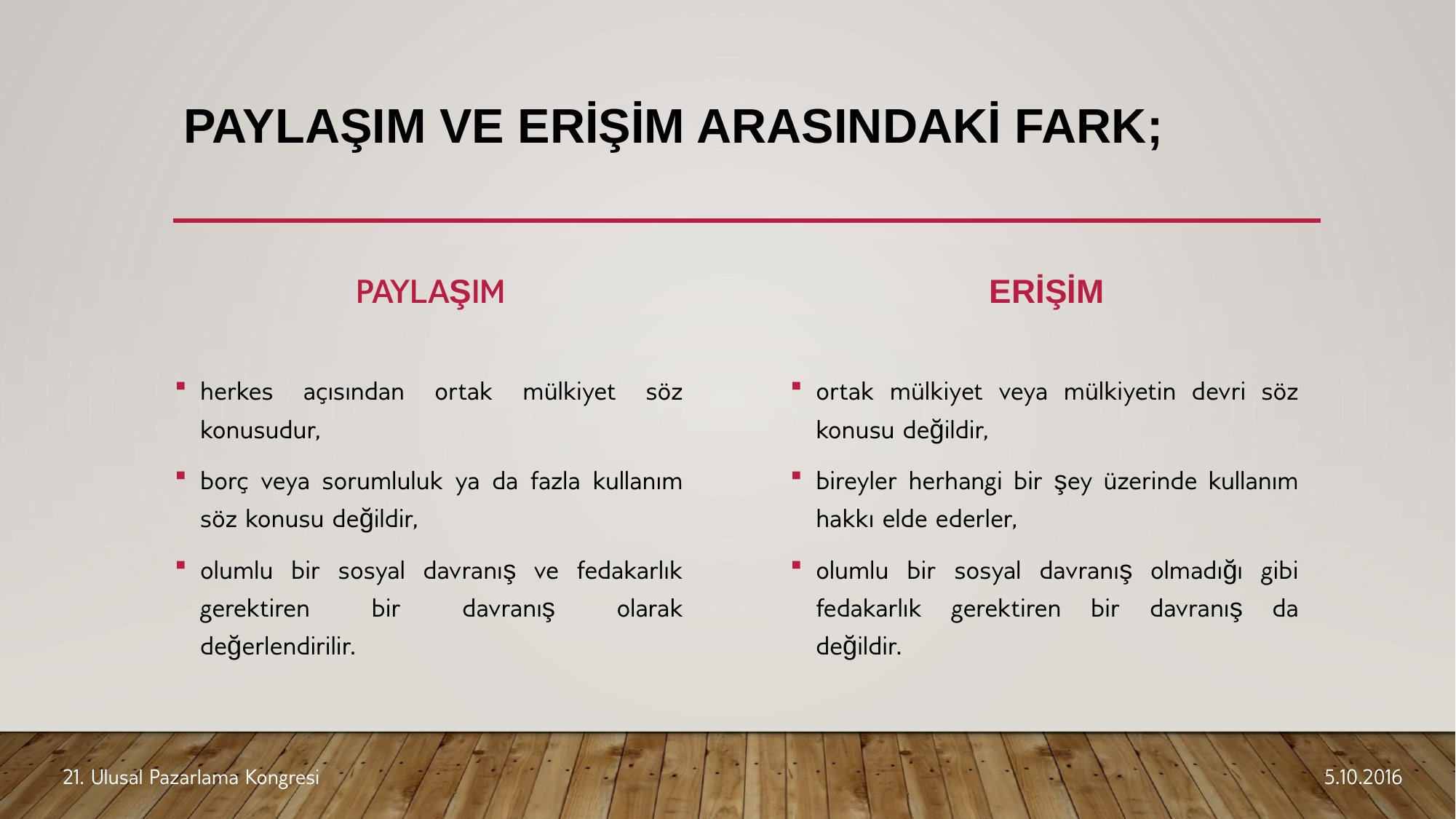

# Paylaşım ve Erişim Arasındaki Fark;
Paylaşım
Erişim
herkes açısından ortak mülkiyet söz konusudur,
borç veya sorumluluk ya da fazla kullanım söz konusu değildir,
olumlu bir sosyal davranış ve fedakarlık gerektiren bir davranış olarak değerlendirilir.

ortak mülkiyet veya mülkiyetin devri söz konusu değildir,
bireyler herhangi bir şey üzerinde kullanım hakkı elde ederler,
olumlu bir sosyal davranış olmadığı gibi fedakarlık gerektiren bir davranış da değildir.

5.10.2016
21. Ulusal Pazarlama Kongresi